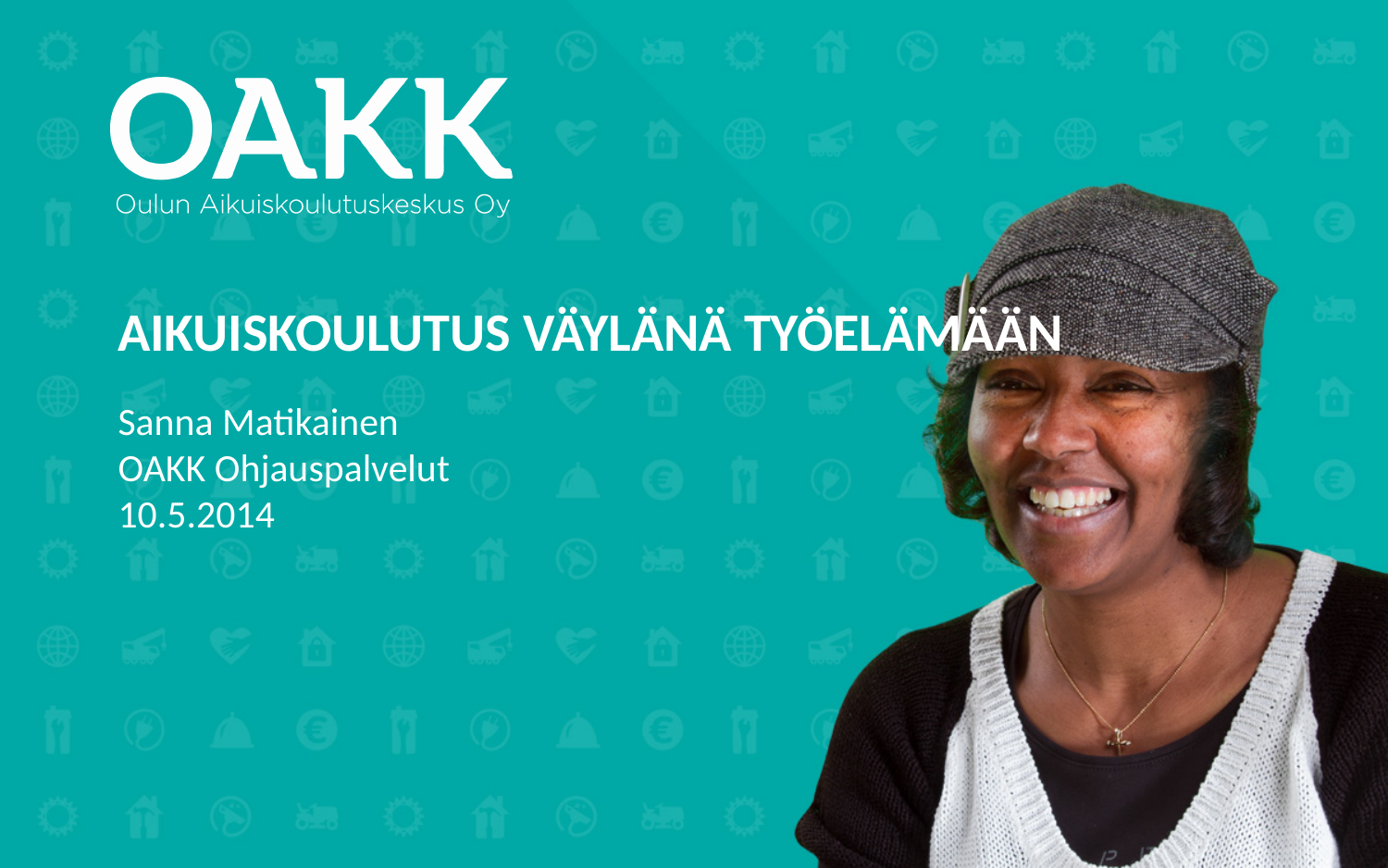

AIKUISKOULUTUS VÄYLÄNÄ TYÖELÄMÄÄN
Sanna Matikainen
OAKK Ohjauspalvelut
10.5.2014